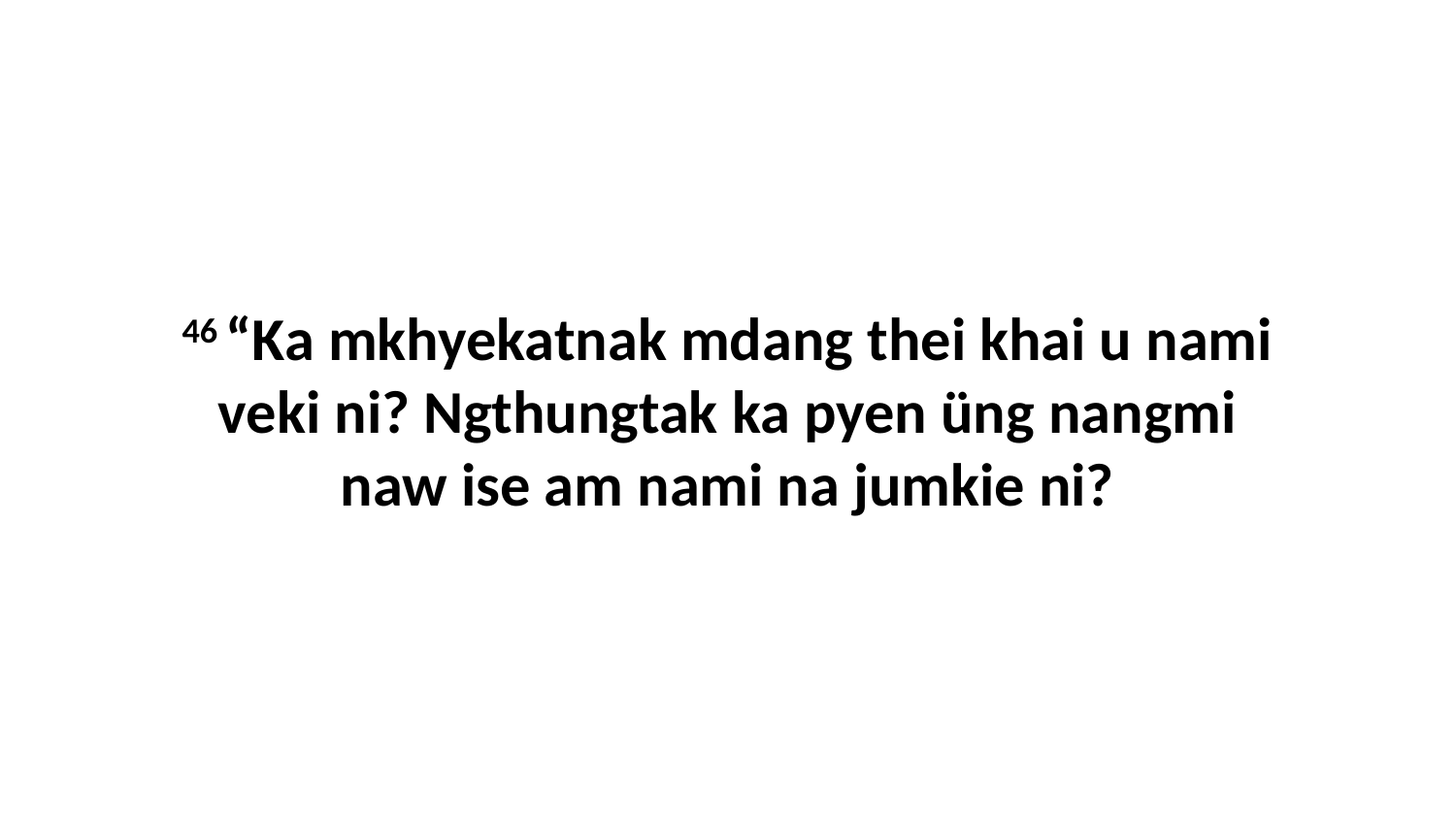

46 “Ka mkhyekatnak mdang thei khai u nami veki ni? Ngthungtak ka pyen üng nangmi naw ise am nami na jumkie ni?